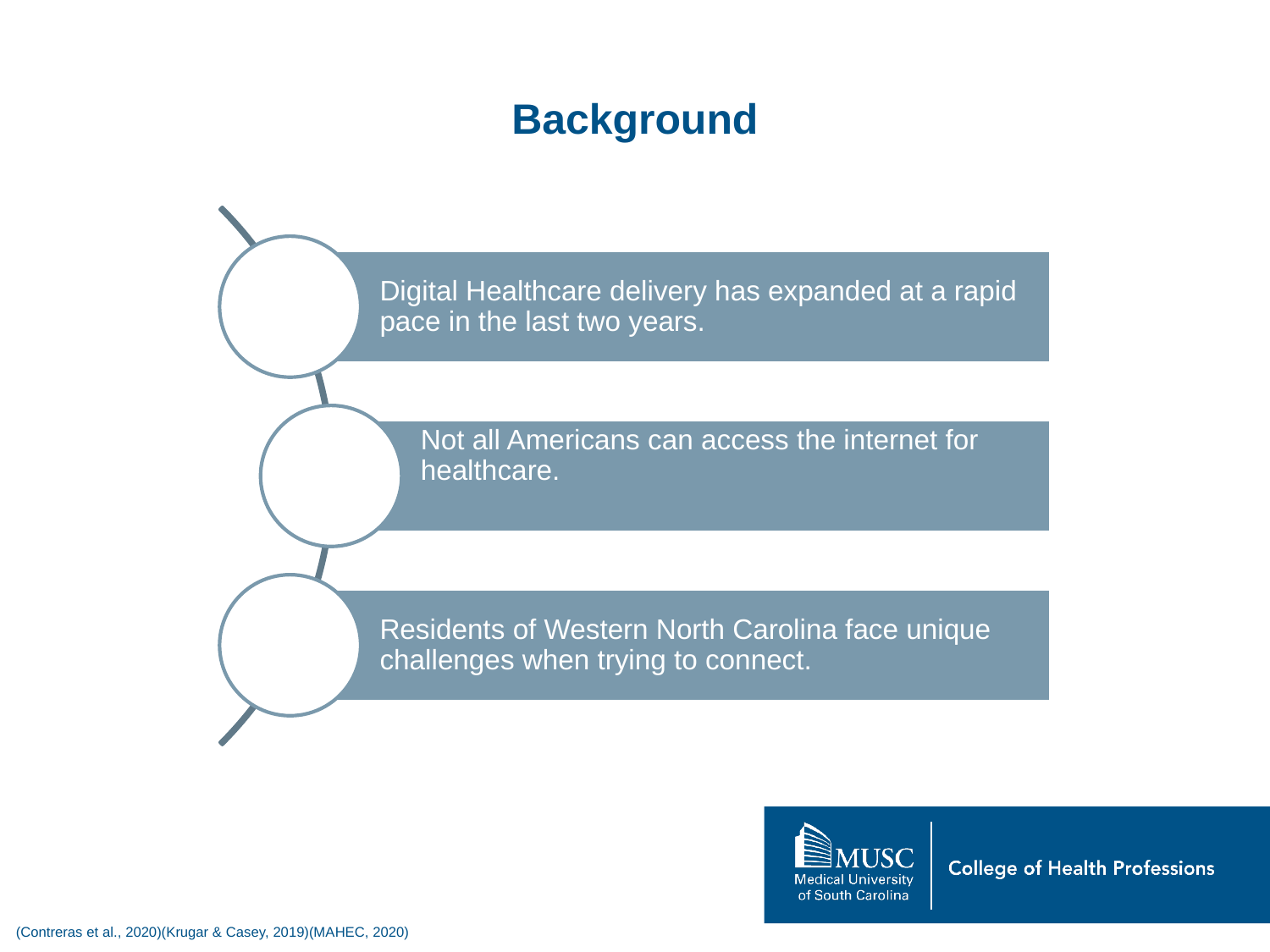

# Background
Digital Healthcare delivery has expanded at a rapid pace in the last two years.
Not all Americans can access the internet for healthcare.

Residents of Western North Carolina face unique challenges when trying to connect.

(Contreras et al., 2020)(Krugar & Casey, 2019)(MAHEC, 2020)